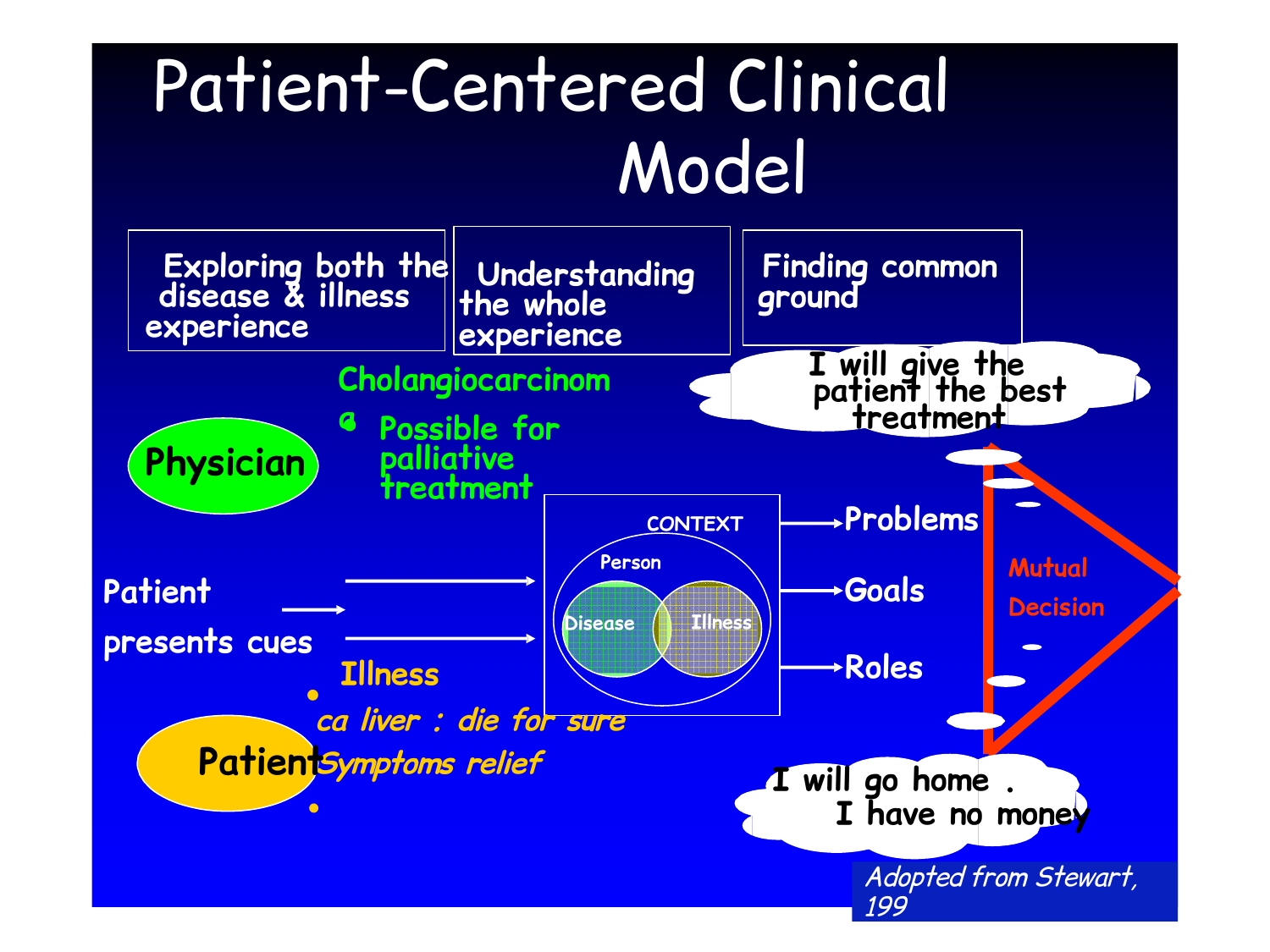

# Patient-Centered Clinical  Model

Exploring both the  disease & illness  experience
Finding common  ground
Understanding  the whole  experience

I will give the  patient the best
treatment
Cholangiocarcinoma
Possible for  palliative  treatment

Physician

Problems

CONTEXT
Person

Mutual  Decision
Patient  presents cues
Goals

Illness
Disease

Roles
Illness
ca liver : die for sure
Symptoms relief

•
Patient •

I will go home .
I have no money
Adopted from Stewart, 199